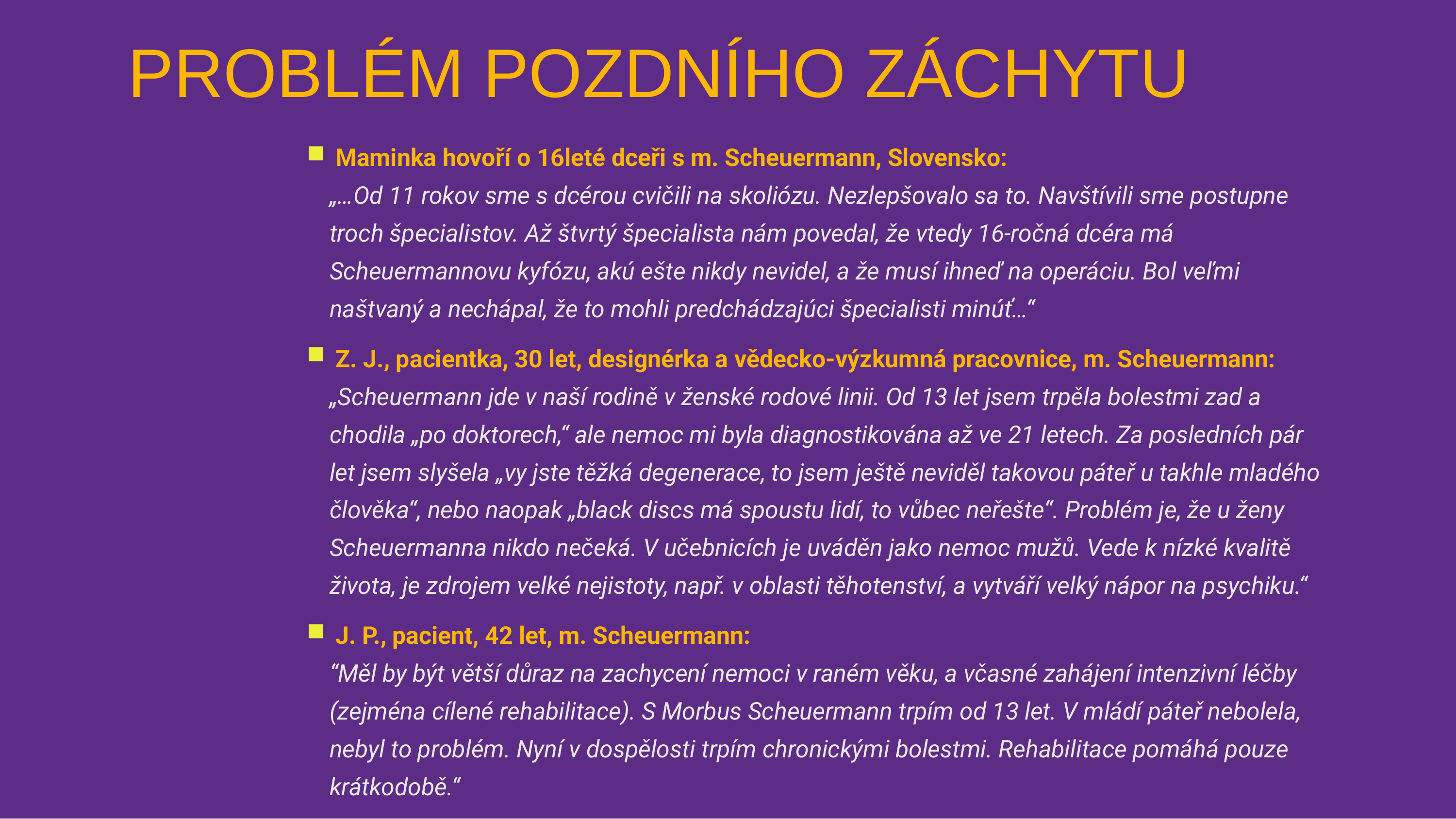

11
# PROBLÉM POZDNÍHO ZÁCHYTU
 Maminka hovoří o 16leté dceři s m. Scheuermann, Slovensko:
„…Od 11 rokov sme s dcérou cvičili na skoliózu. Nezlepšovalo sa to. Navštívili sme postupne troch špecialistov. Až štvrtý špecialista nám povedal, že vtedy 16-ročná dcéra má Scheuermannovu kyfózu, akú ešte nikdy nevidel, a že musí ihneď na operáciu. Bol veľmi naštvaný a nechápal, že to mohli predchádzajúci špecialisti minúť…“
 Z. J., pacientka, 30 let, designérka a vědecko-výzkumná pracovnice, m. Scheuermann:
„Scheuermann jde v naší rodině v ženské rodové linii. Od 13 let jsem trpěla bolestmi zad a chodila „po doktorech,“ ale nemoc mi byla diagnostikována až ve 21 letech. Za posledních pár let jsem slyšela „vy jste těžká degenerace, to jsem ještě neviděl takovou páteř u takhle mladého člověka“, nebo naopak „black discs má spoustu lidí, to vůbec neřešte“. Problém je, že u ženy Scheuermanna nikdo nečeká. V učebnicích je uváděn jako nemoc mužů. Vede k nízké kvalitě života, je zdrojem velké nejistoty, např. v oblasti těhotenství, a vytváří velký nápor na psychiku.“
 J. P., pacient, 42 let, m. Scheuermann:
“Měl by být větší důraz na zachycení nemoci v raném věku, a včasné zahájení intenzivní léčby (zejména cílené rehabilitace). S Morbus Scheuermann trpím od 13 let. V mládí páteř nebolela, nebyl to problém. Nyní v dospělosti trpím chronickými bolestmi. Rehabilitace pomáhá pouze krátkodobě.“